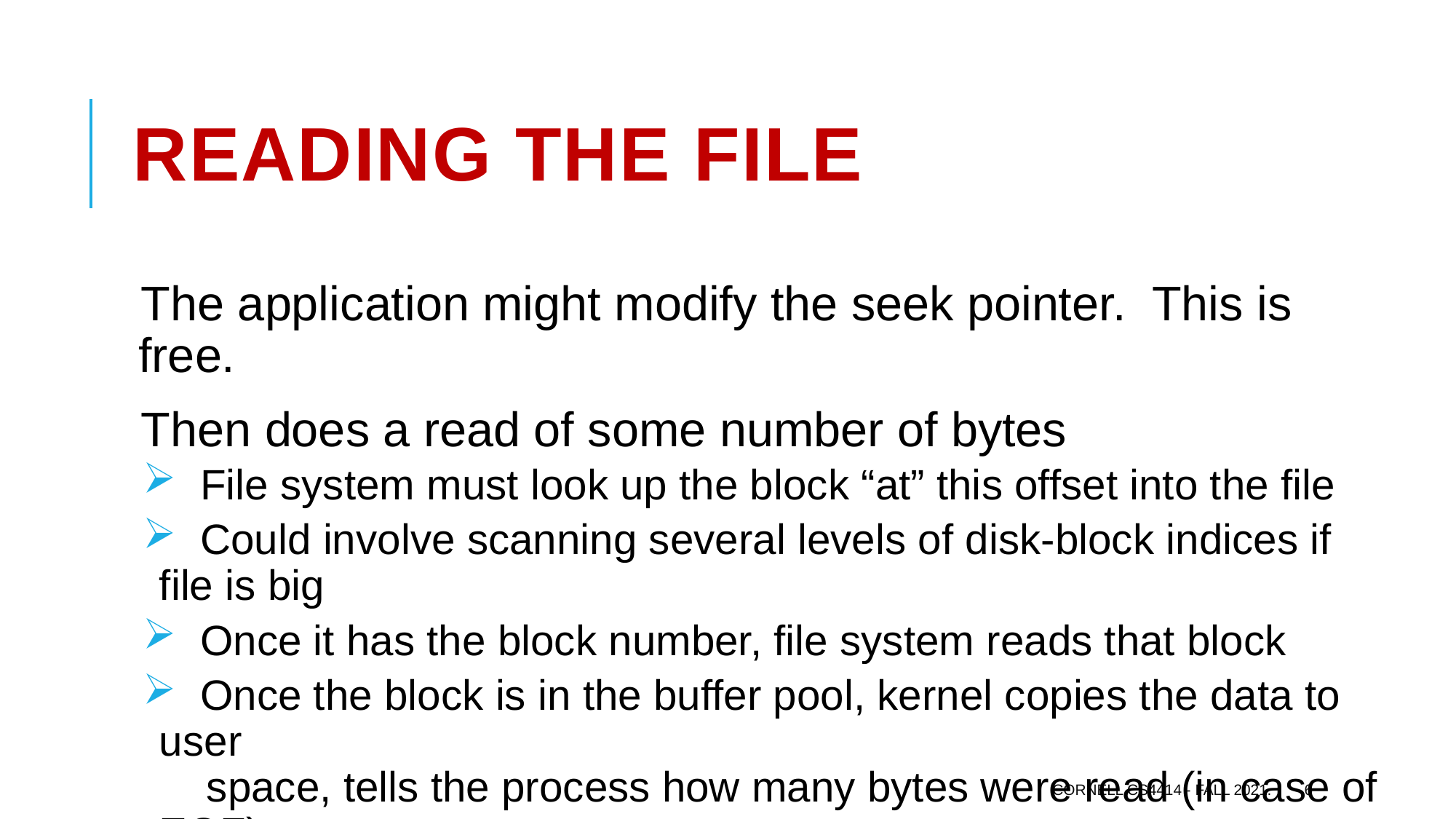

# Reading the file
The application might modify the seek pointer.  This is free.
Then does a read of some number of bytes
  File system must look up the block “at” this offset into the file
  Could involve scanning several levels of disk-block indices if file is big
  Once it has the block number, file system reads that block
  Once the block is in the buffer pool, kernel copies the data to user
    space, tells the process how many bytes were read (in case of EOF)
… could easily require 3 or 4 disk I/O operations to do all of this.
Cornell CS4414 - Fall 2021.
6